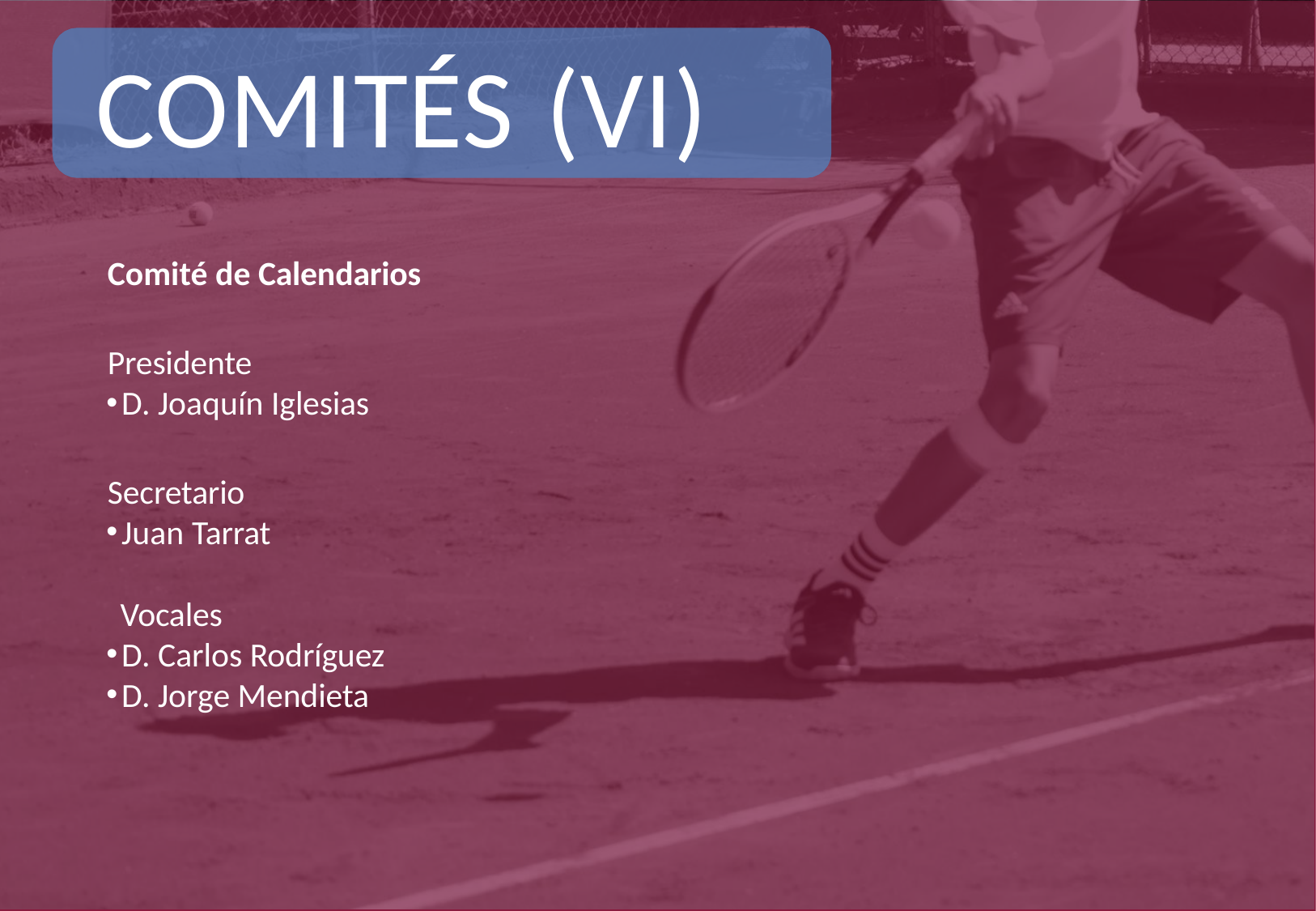

COMITÉS (VI)
Comité de Calendarios
Presidente
D. Joaquín Iglesias
Secretario
Juan Tarrat

Vocales
D. Carlos Rodríguez
D. Jorge Mendieta